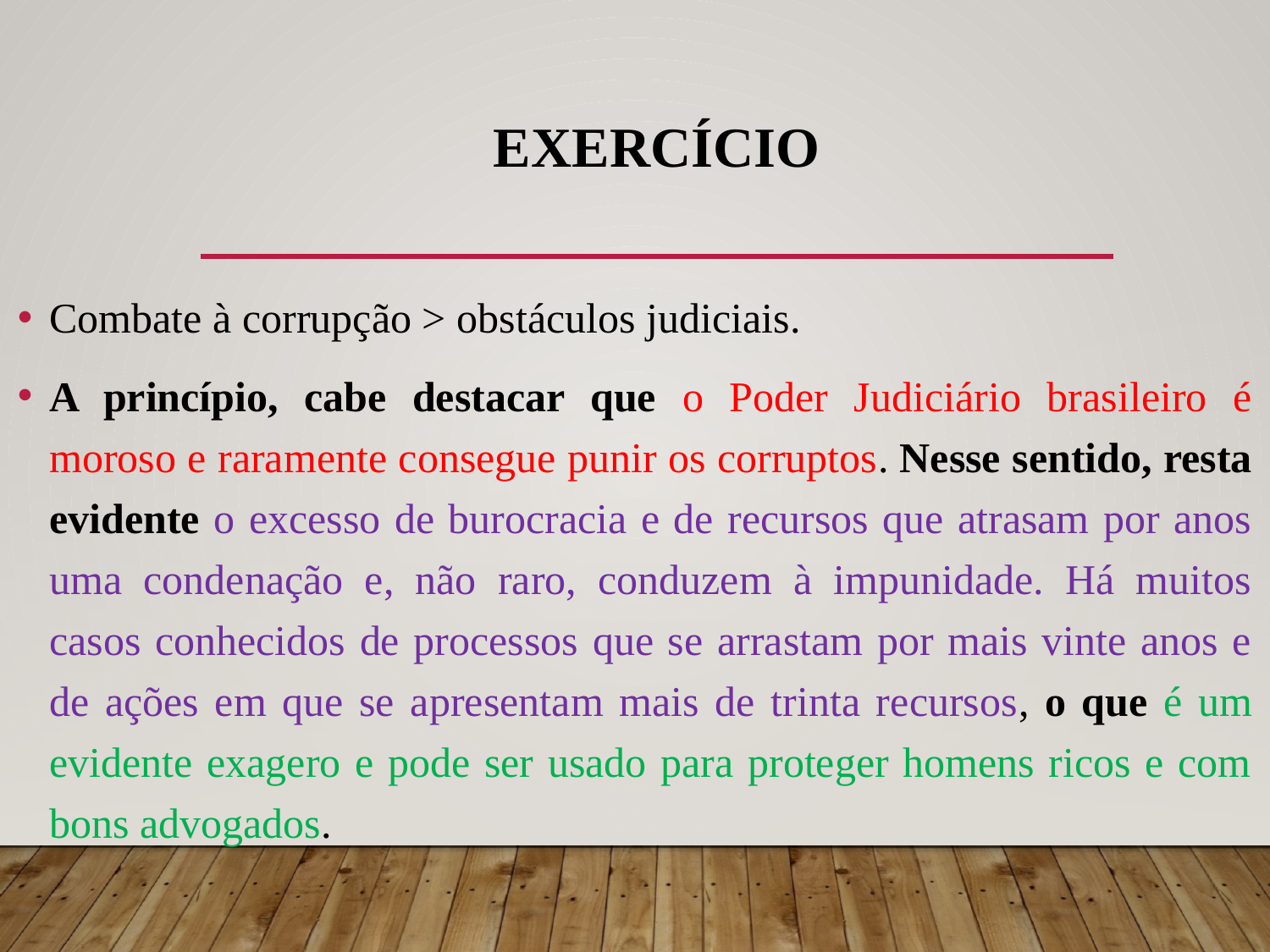

# Exercício

Combate à corrupção > obstáculos judiciais.
A princípio, cabe destacar que o Poder Judiciário brasileiro é moroso e raramente consegue punir os corruptos. Nesse sentido, resta evidente o excesso de burocracia e de recursos que atrasam por anos uma condenação e, não raro, conduzem à impunidade. Há muitos casos conhecidos de processos que se arrastam por mais vinte anos e de ações em que se apresentam mais de trinta recursos, o que é um evidente exagero e pode ser usado para proteger homens ricos e com bons advogados.